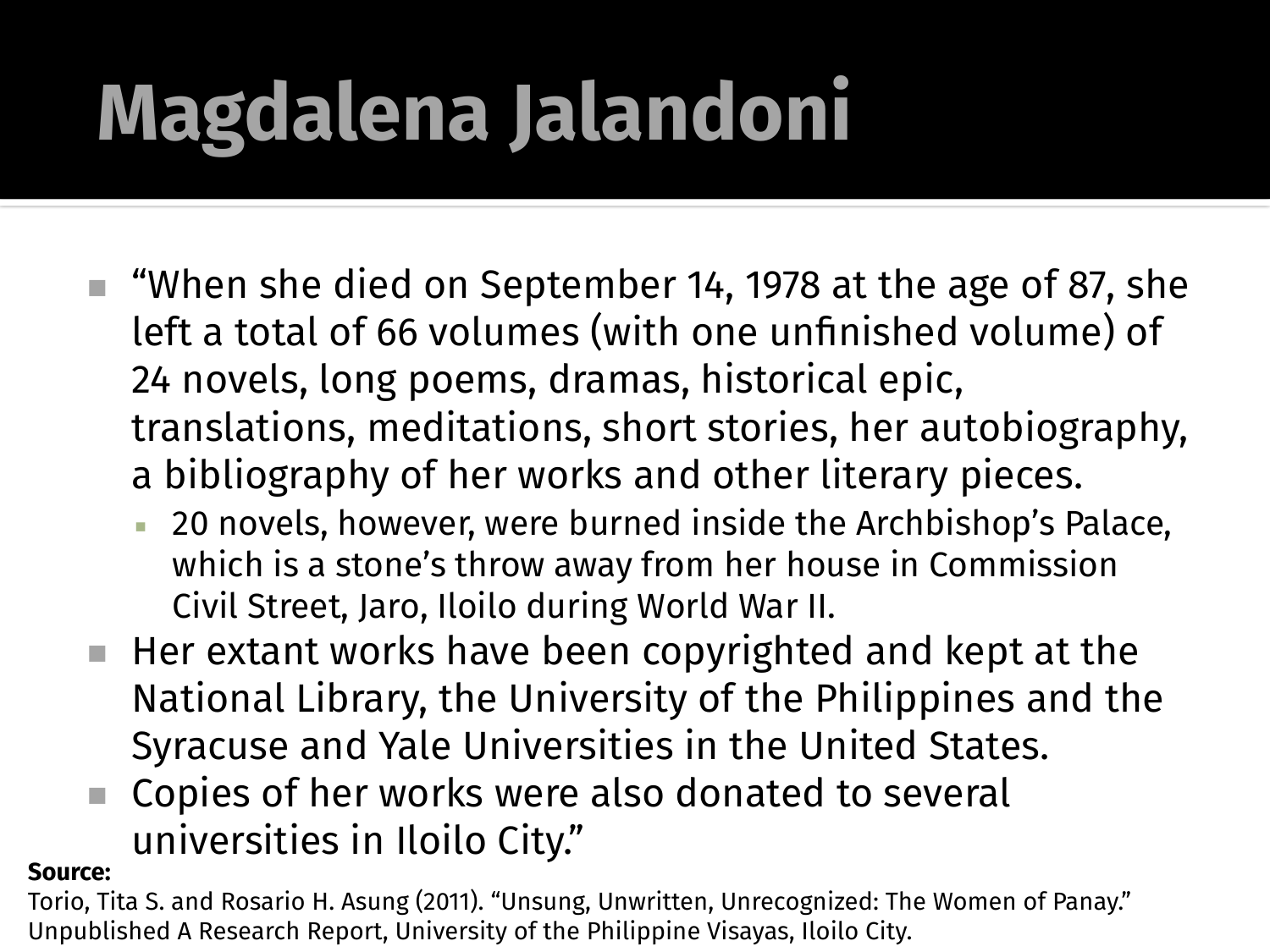

# Magdalena Jalandoni
“When she died on September 14, 1978 at the age of 87, she left a total of 66 volumes (with one unfinished volume) of 24 novels, long poems, dramas, historical epic, translations, meditations, short stories, her autobiography, a bibliography of her works and other literary pieces.
20 novels, however, were burned inside the Archbishop’s Palace, which is a stone’s throw away from her house in Commission Civil Street, Jaro, Iloilo during World War II.
Her extant works have been copyrighted and kept at the National Library, the University of the Philippines and the Syracuse and Yale Universities in the United States.
Copies of her works were also donated to several universities in Iloilo City.”

Source:
Torio, Tita S. and Rosario H. Asung (2011). “Unsung, Unwritten, Unrecognized: The Women of Panay.” Unpublished A Research Report, University of the Philippine Visayas, Iloilo City.